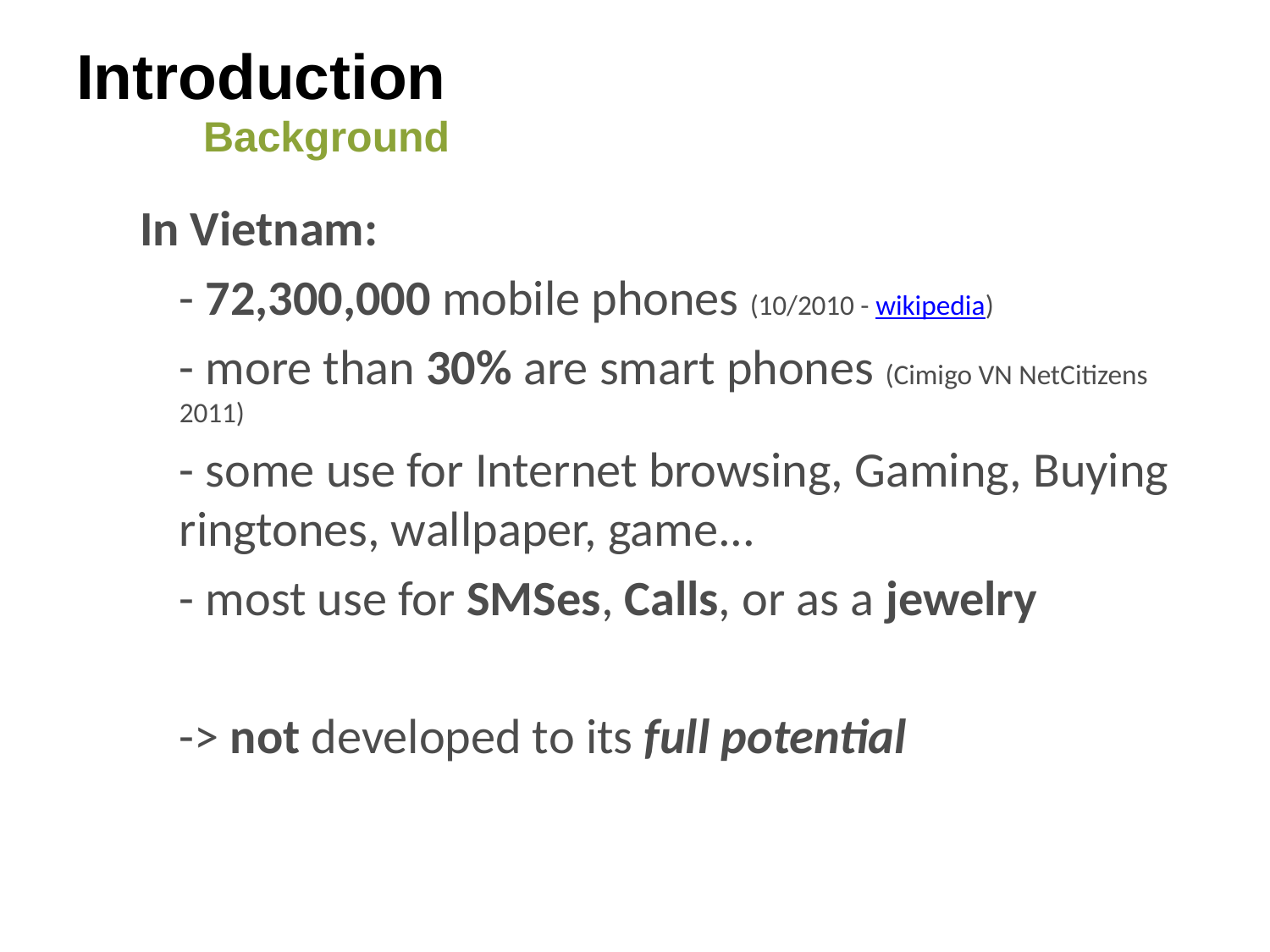

# Introduction
	Background
In Vietnam:
 	- 72,300,000 mobile phones (10/2010 - wikipedia)
	- more than 30% are smart phones (Cimigo VN NetCitizens 2011)
	- some use for Internet browsing, Gaming, Buying ringtones, wallpaper, game...
	- most use for SMSes, Calls, or as a jewelry

	-> not developed to its full potential